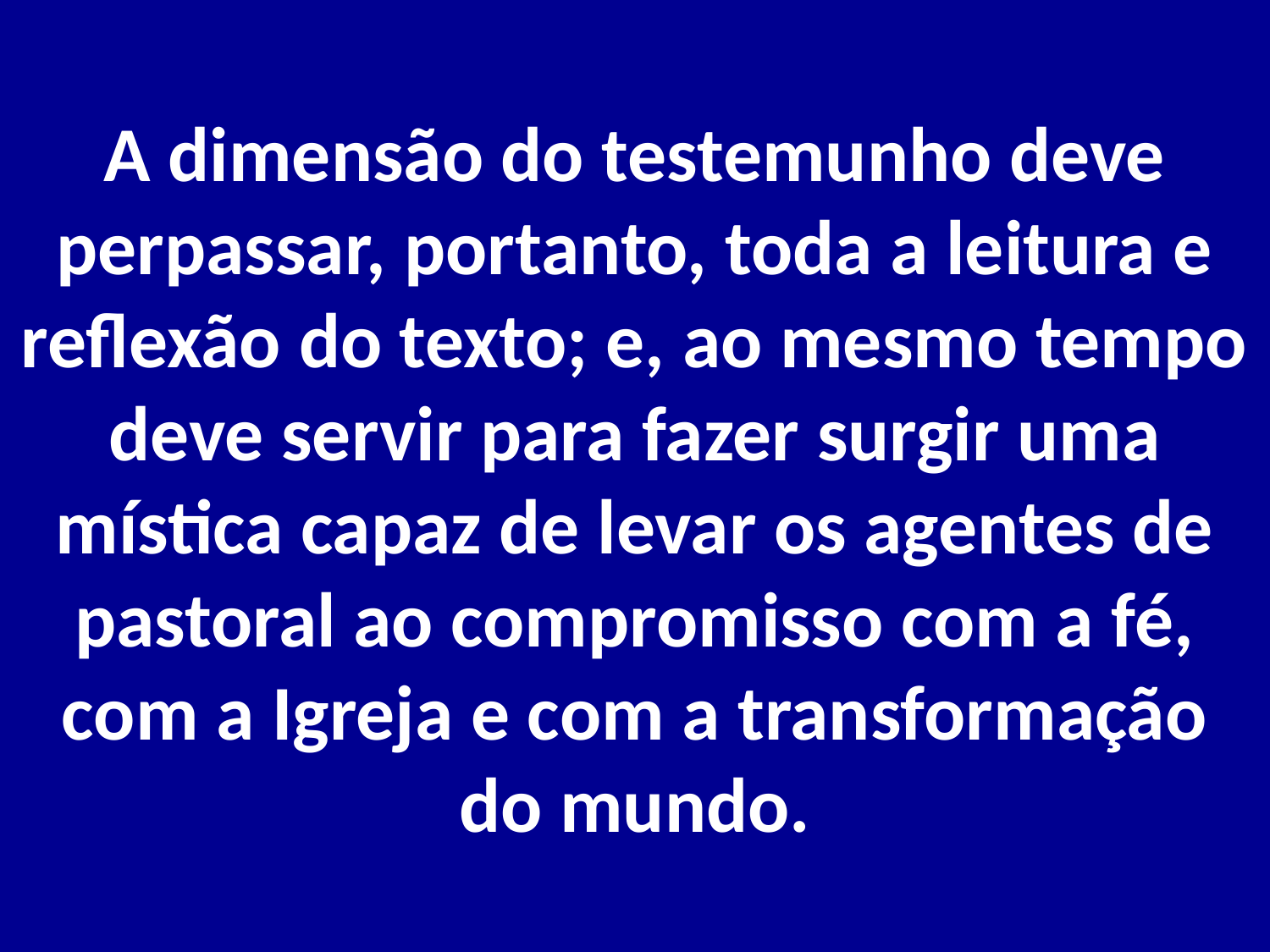

# A dimensão do testemunho deve perpassar, portanto, toda a leitura e reflexão do texto; e, ao mesmo tempo deve servir para fazer surgir uma mística capaz de levar os agentes de pastoral ao compromisso com a fé, com a Igreja e com a transformação do mundo.